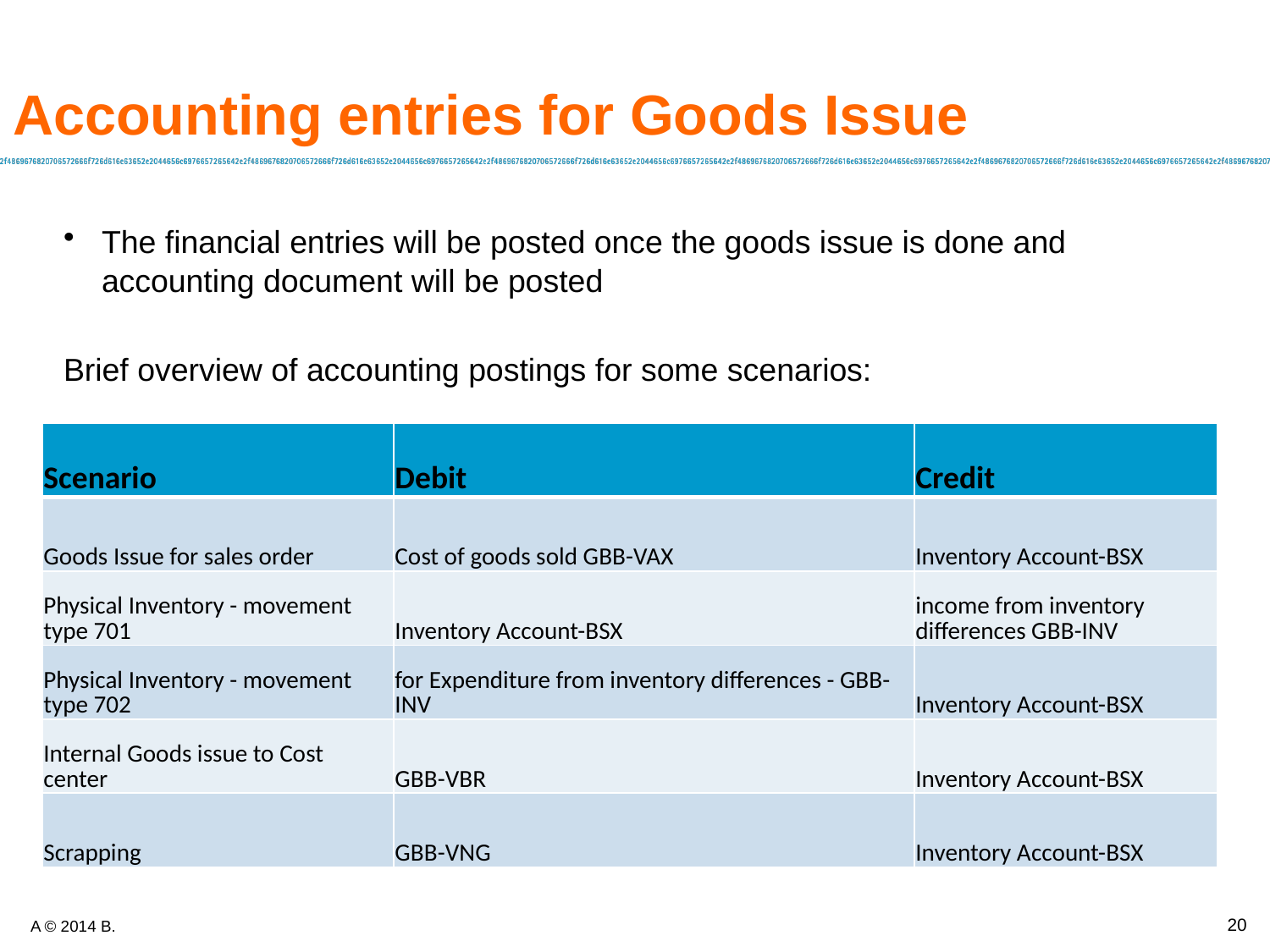

# Accounting entries for Goods Issue
The financial entries will be posted once the goods issue is done and accounting document will be posted

Brief overview of accounting postings for some scenarios:

| Scenario | Debit | Credit |
| --- | --- | --- |
| Goods Issue for sales order | Cost of goods sold GBB-VAX | Inventory Account-BSX |
| Physical Inventory - movement type 701 | Inventory Account-BSX | income from inventory differences GBB-INV |
| Physical Inventory - movement type 702 | for Expenditure from inventory differences - GBB-INV | Inventory Account-BSX |
| Internal Goods issue to Cost center | GBB-VBR | Inventory Account-BSX |
| Scrapping | GBB-VNG | Inventory Account-BSX |

20